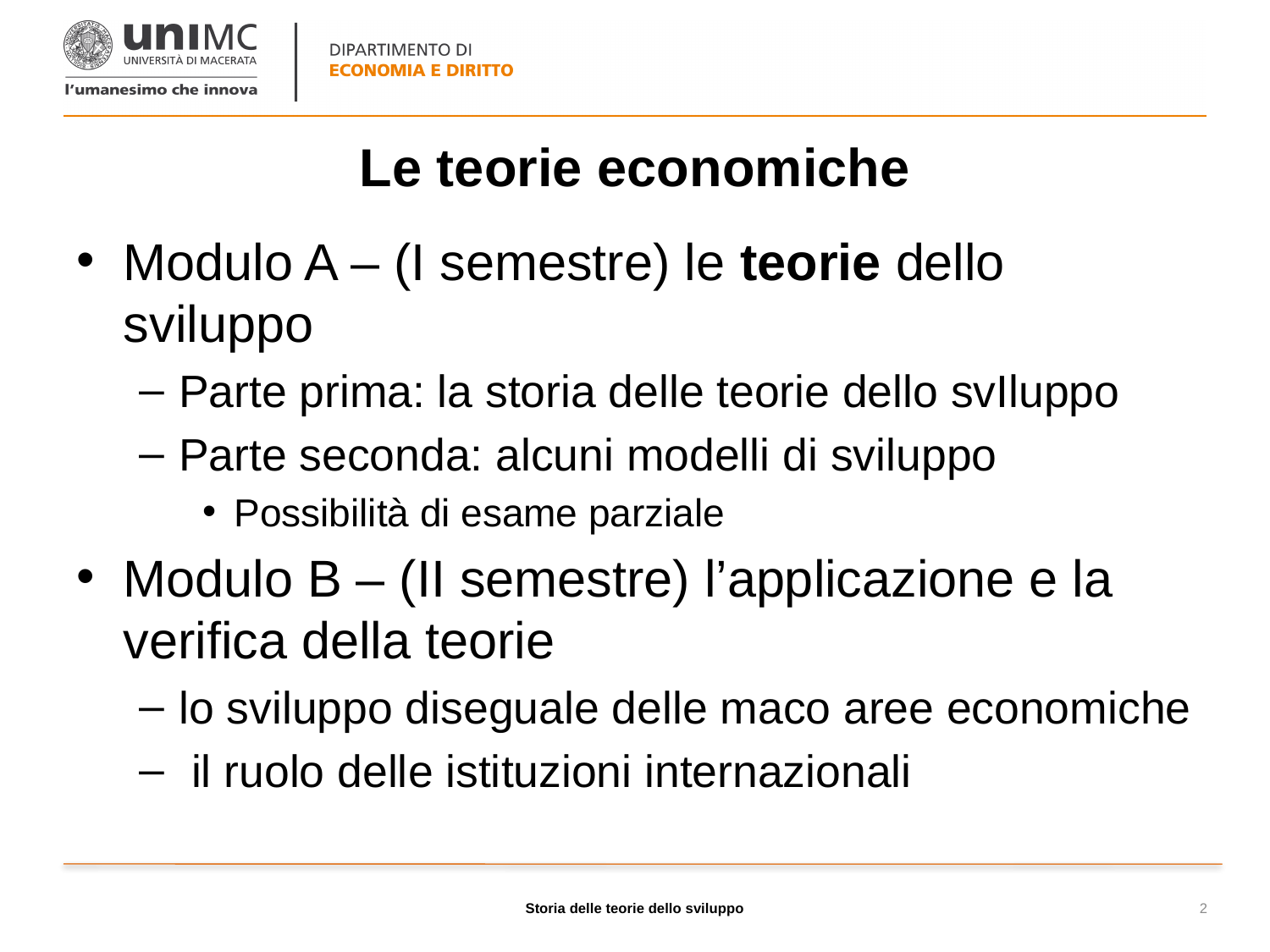

# Le teorie economiche
Modulo A – (I semestre) le teorie dello sviluppo
Parte prima: la storia delle teorie dello svIluppo
Parte seconda: alcuni modelli di sviluppo
Possibilità di esame parziale
Modulo B – (II semestre) l’applicazione e la verifica della teorie
lo sviluppo diseguale delle maco aree economiche
 il ruolo delle istituzioni internazionali
Storia delle teorie dello sviluppo
2